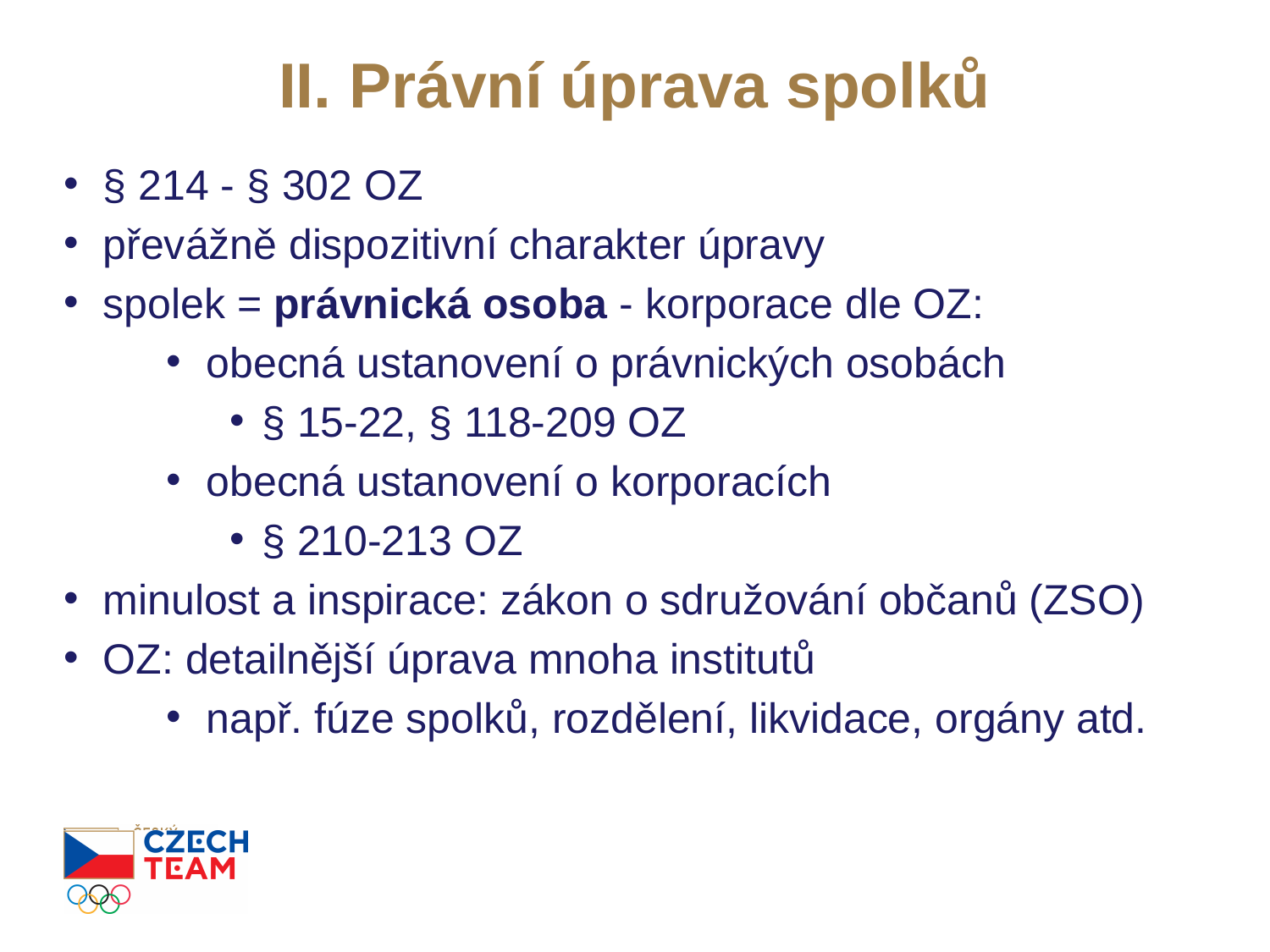

# II. Právní úprava spolků
§ 214 - § 302 OZ
převážně dispozitivní charakter úpravy
spolek = právnická osoba - korporace dle OZ:
obecná ustanovení o právnických osobách
§ 15-22, § 118-209 OZ
obecná ustanovení o korporacích
§ 210-213 OZ
minulost a inspirace: zákon o sdružování občanů (ZSO)
OZ: detailnější úprava mnoha institutů
např. fúze spolků, rozdělení, likvidace, orgány atd.